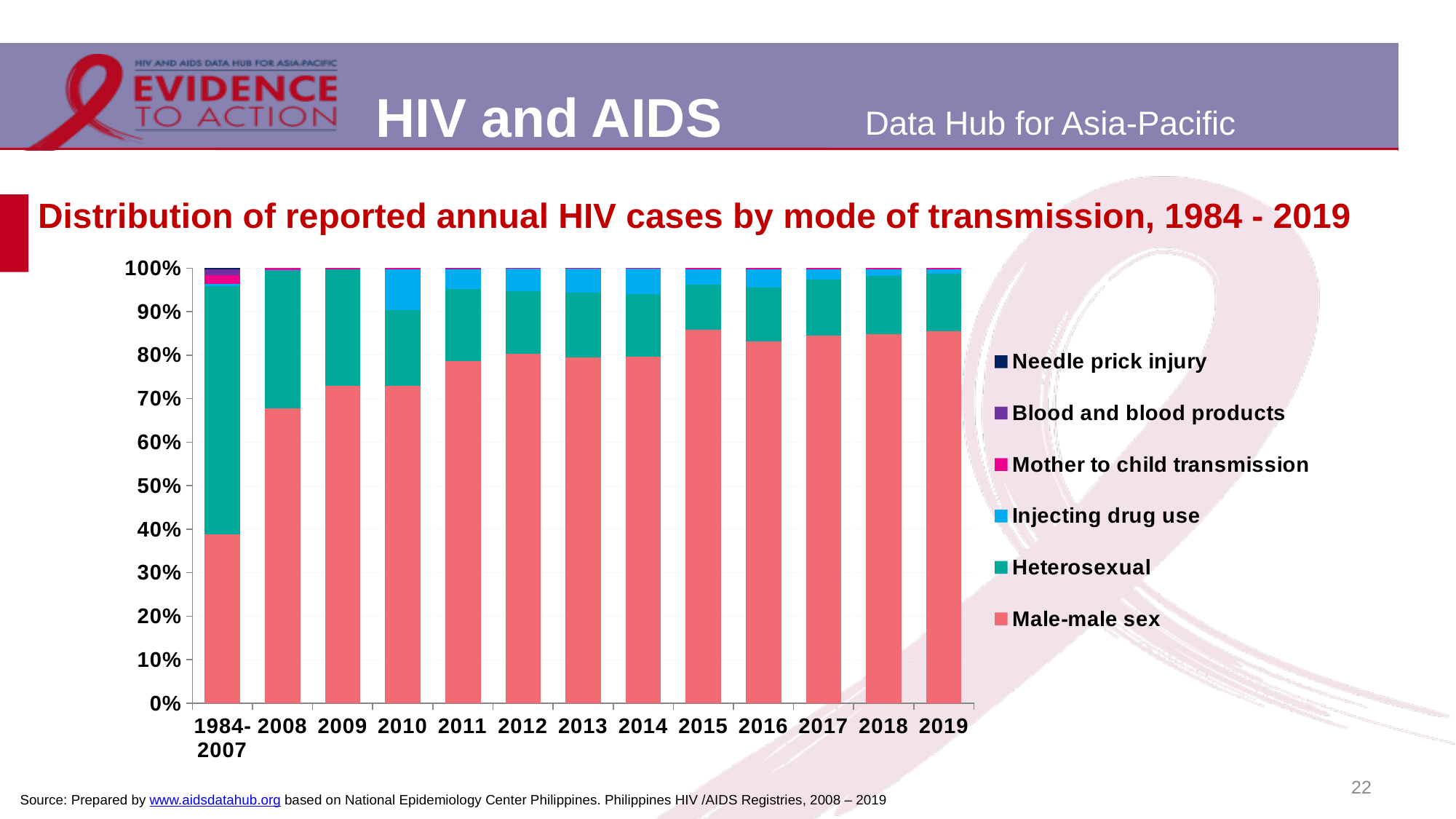

# Distribution of reported annual HIV cases by mode of transmission, 1984 - 2019

### Chart

| Category | Male-male sex | Heterosexual | Injecting drug use | Mother to child transmission | Blood and blood products | Needle prick injury |
|---|---|---|---|---|---|---|
| 1984-2007 | 294.0 | 433.0 | 3.0 | 16.0 | 10.0 | 2.0 |
| 2008 | 342.0 | 160.0 | 1.0 | 2.0 | 0.0 | 0.0 |
| 2009 | 588.0 | 216.0 | 0.0 | 2.0 | 0.0 | 0.0 |
| 2010 | 1140.0 | 271.0 | 147.0 | 3.0 | 0.0 | 0.0 |
| 2011 | 1842.0 | 388.0 | 110.0 | 3.0 | 1.0 | 0.0 |
| 2012 | 2679.0 | 480.0 | 175.0 | 4.0 | 0.0 | 0.0 |
| 2013 | 3823.0 | 717.0 | 271.0 | 3.0 | 0.0 | 0.0 |
| 2014 | 4789.0 | 860.0 | 357.0 | 5.0 | 0.0 | 0.0 |
| 2015 | 6465.0 | 774.0 | 272.0 | 17.0 | 0.0 | 0.0 |
| 2016 | 7711.0 | 1138.0 | 392.0 | 23.0 | 0.0 | 0.0 |
| 2017 | 9326.0 | 1414.0 | 260.0 | 36.0 | 0.0 | 0.0 |
| 2018 | 9616.0 | 1530.0 | 176.0 | 23.0 | 0.0 | 0.0 |
| 2019 | 10828.0 | 1664.0 | 138.0 | 33.0 | 0.0 | 0.0 |
22
Source: Prepared by www.aidsdatahub.org based on National Epidemiology Center Philippines. Philippines HIV /AIDS Registries, 2008 – 2019